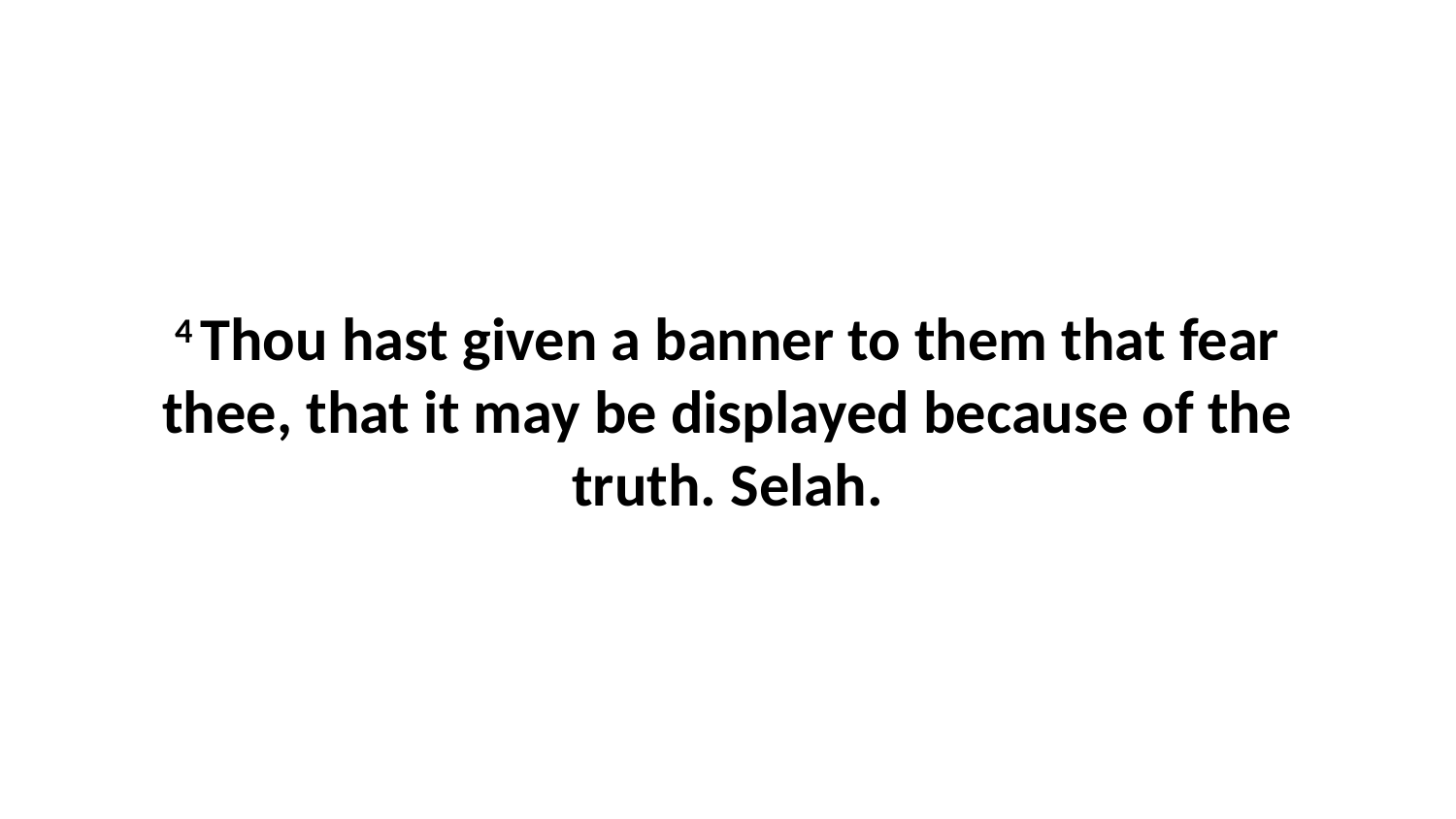

4 Thou hast given a banner to them that fear thee, that it may be displayed because of the truth. Selah.